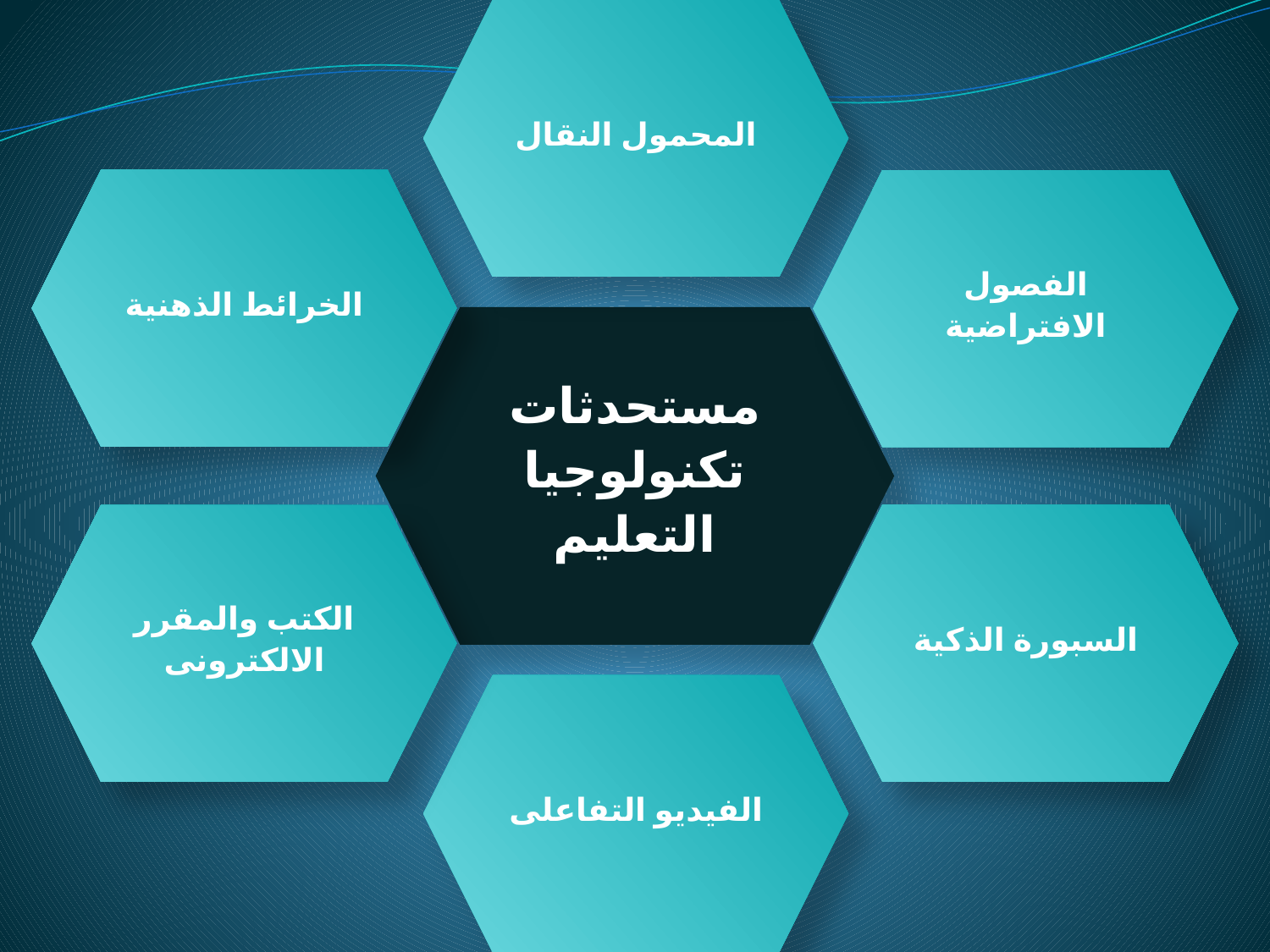

مستحدثات تكنولوجيا التعليم
المحمول النقال
السبورة الذكية
الفيديو التفاعلى
الخرائط الذهنية